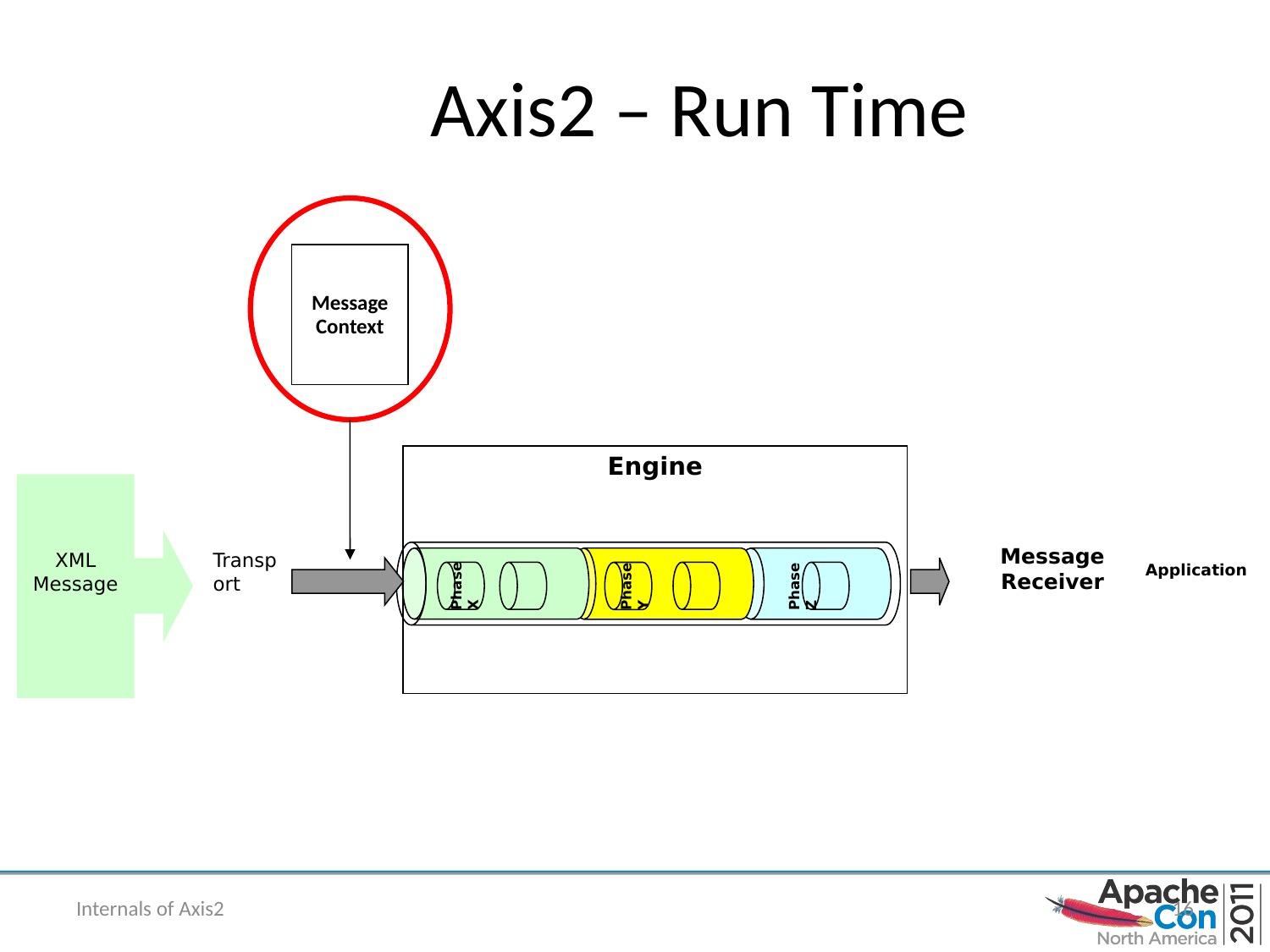

# Axis2 – Run Time

Message
Context

Engine

Application

XML
Message

Transport
	Phase X
	Phase Y
        Phase Z
Message
Receiver

Internals of Axis2
16